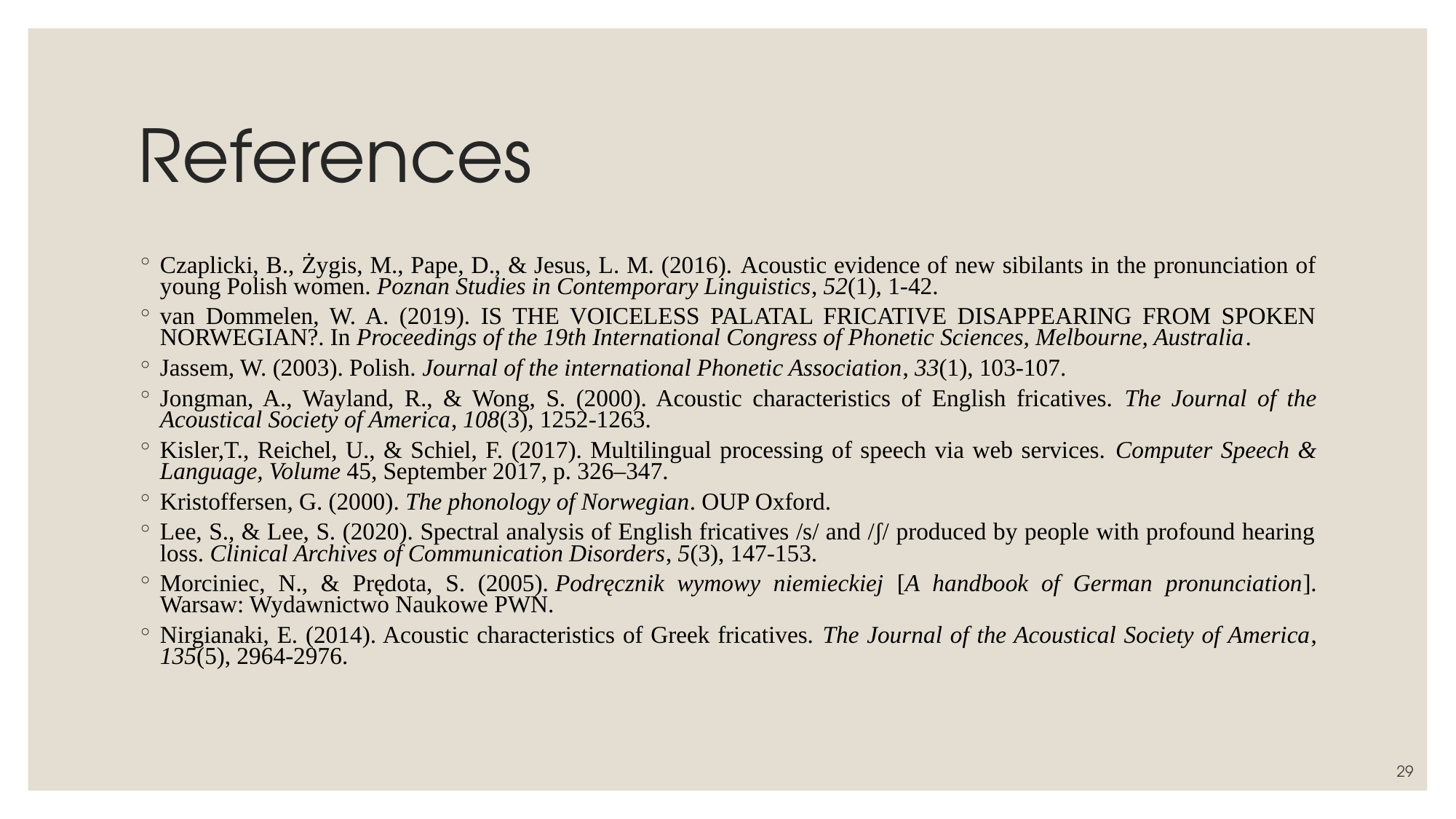

# References
Czaplicki, B., Żygis, M., Pape, D., & Jesus, L. M. (2016). Acoustic evidence of new sibilants in the pronunciation of young Polish women. Poznan Studies in Contemporary Linguistics, 52(1), 1-42.
van Dommelen, W. A. (2019). IS THE VOICELESS PALATAL FRICATIVE DISAPPEARING FROM SPOKEN NORWEGIAN?. In Proceedings of the 19th International Congress of Phonetic Sciences, Melbourne, Australia.
Jassem, W. (2003). Polish. Journal of the international Phonetic Association, 33(1), 103-107.
Jongman, A., Wayland, R., & Wong, S. (2000). Acoustic characteristics of English fricatives. The Journal of the Acoustical Society of America, 108(3), 1252-1263.
Kisler,T., Reichel, U., & Schiel, F. (2017). Multilingual processing of speech via web services. Computer Speech & Language, Volume 45, September 2017, p. 326–347.
Kristoffersen, G. (2000). The phonology of Norwegian. OUP Oxford.
Lee, S., & Lee, S. (2020). Spectral analysis of English fricatives /s/ and /ʃ/ produced by people with profound hearing loss. Clinical Archives of Communication Disorders, 5(3), 147-153.
Morciniec, N., & Prędota, S. (2005). Podręcznik wymowy niemieckiej [A handbook of German pronunciation]. Warsaw: Wydawnictwo Naukowe PWN.
Nirgianaki, E. (2014). Acoustic characteristics of Greek fricatives. The Journal of the Acoustical Society of America, 135(5), 2964-2976.

29